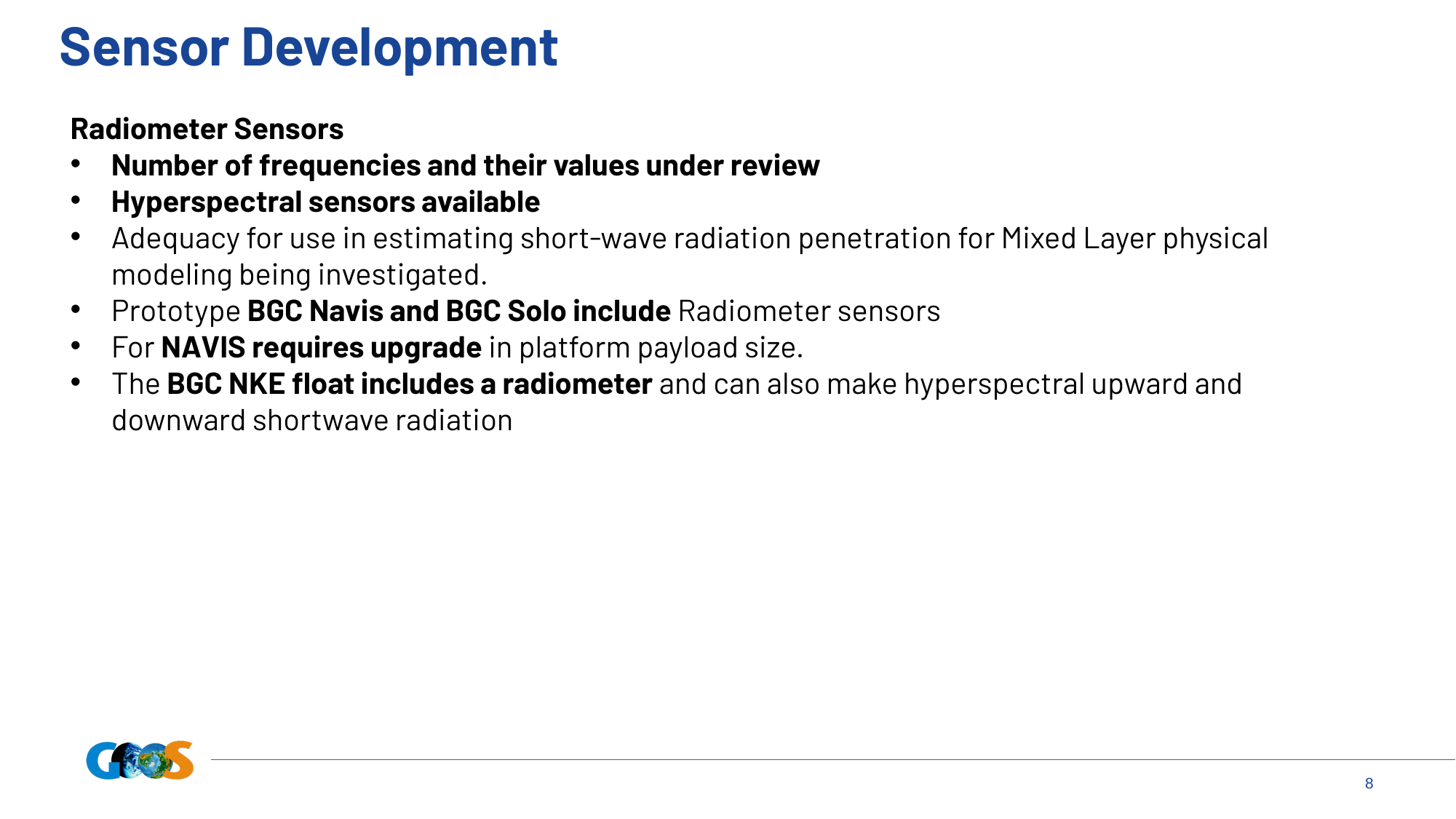

# Sensor Development
Radiometer Sensors
Number of frequencies and their values under review
Hyperspectral sensors available
Adequacy for use in estimating short-wave radiation penetration for Mixed Layer physical modeling being investigated.
Prototype BGC Navis and BGC Solo include Radiometer sensors
For NAVIS requires upgrade in platform payload size.
The BGC NKE float includes a radiometer and can also make hyperspectral upward and downward shortwave radiation
8